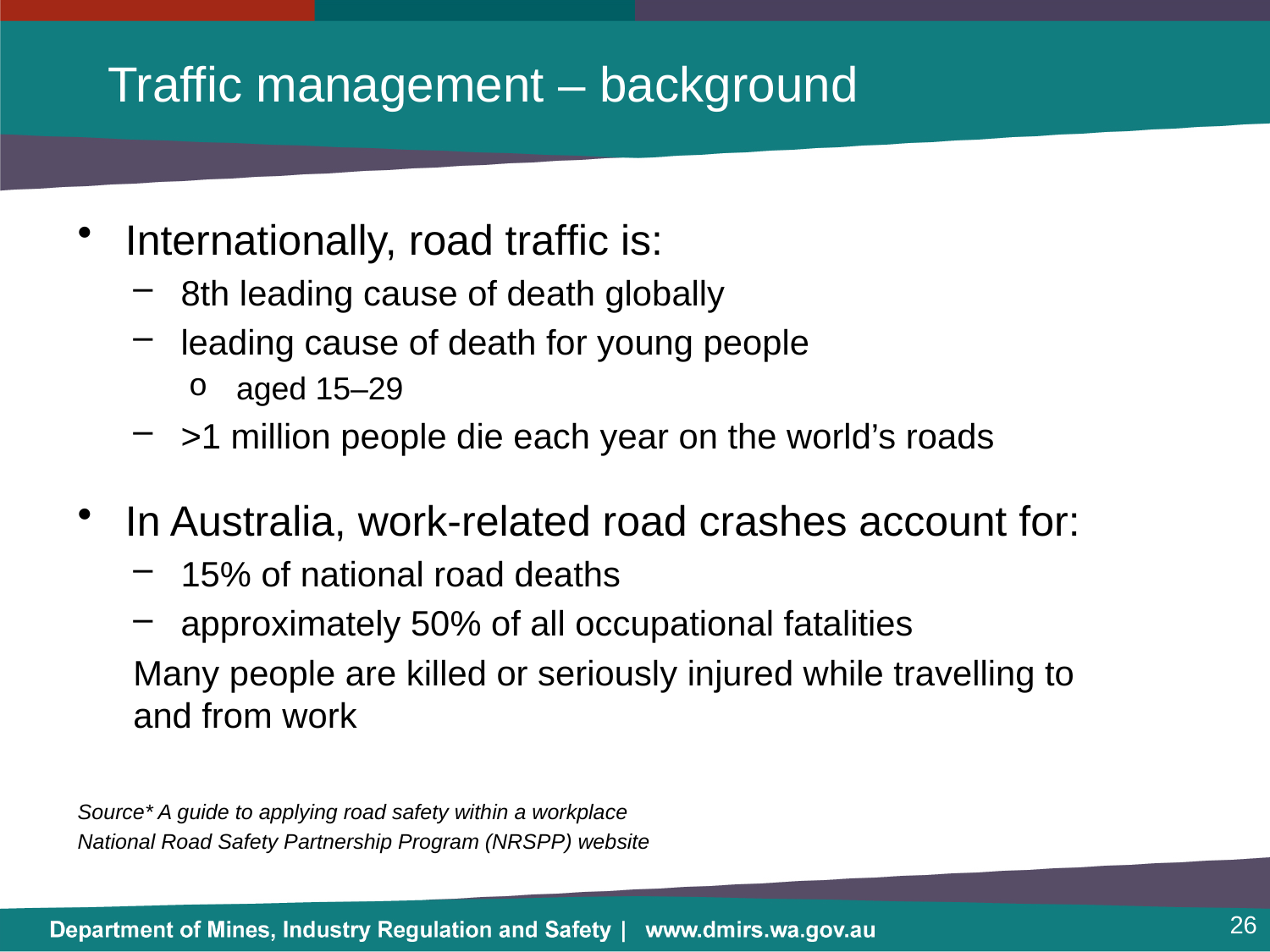

# Traffic management – background
Internationally, road trafﬁc is:
8th leading cause of death globally
leading cause of death for young people
aged 15–29
>1 million people die each year on the world’s roads

In Australia, work-related road crashes account for:
15% of national road deaths
approximately 50% of all occupational fatalities
Many people are killed or seriously injured while travelling to and from work

Source* A guide to applying road safety within a workplace
National Road Safety Partnership Program (NRSPP) website
26